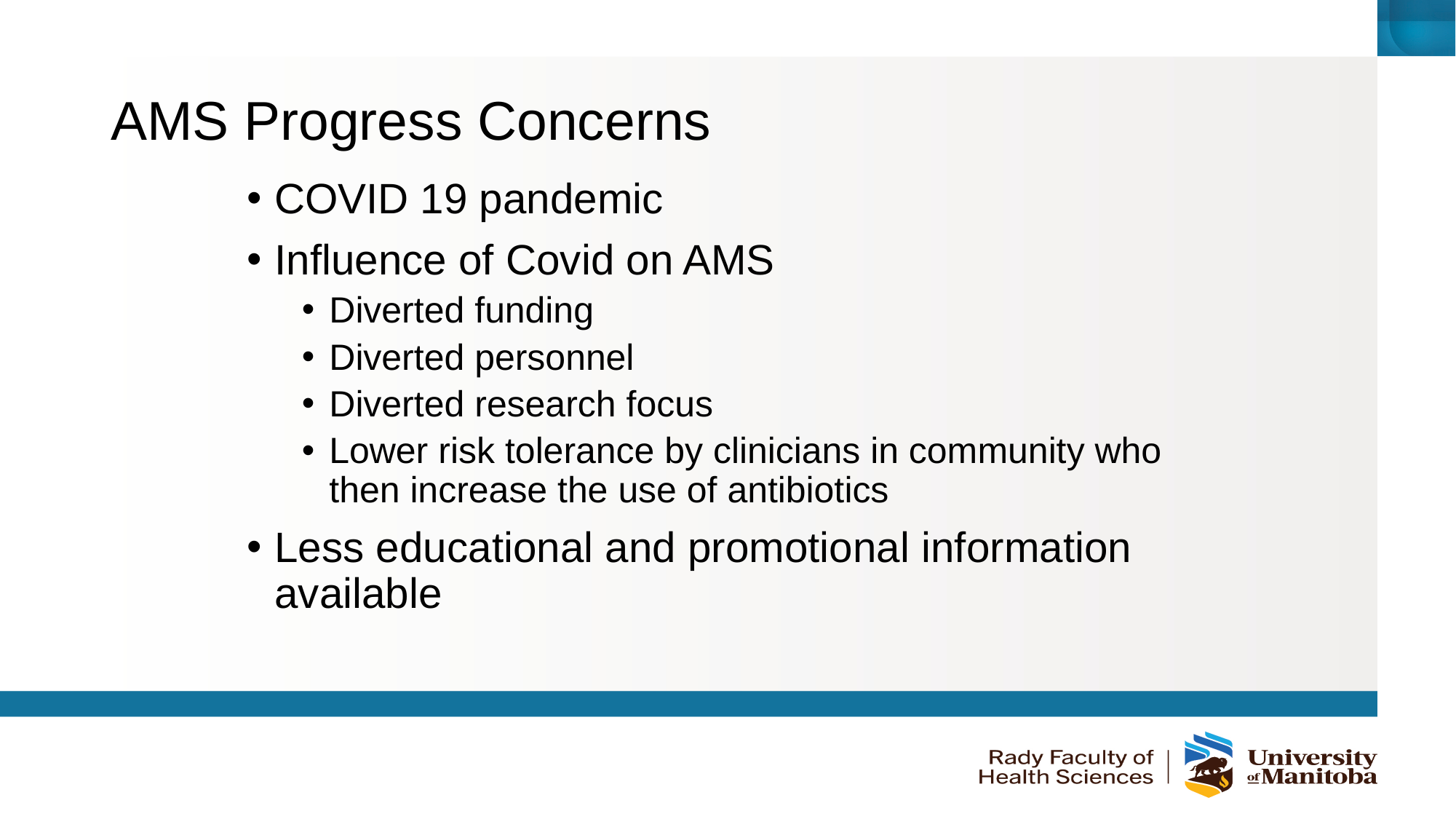

# AMS Progress Concerns
COVID 19 pandemic
Influence of Covid on AMS
Diverted funding
Diverted personnel
Diverted research focus
Lower risk tolerance by clinicians in community who then increase the use of antibiotics
Less educational and promotional information available